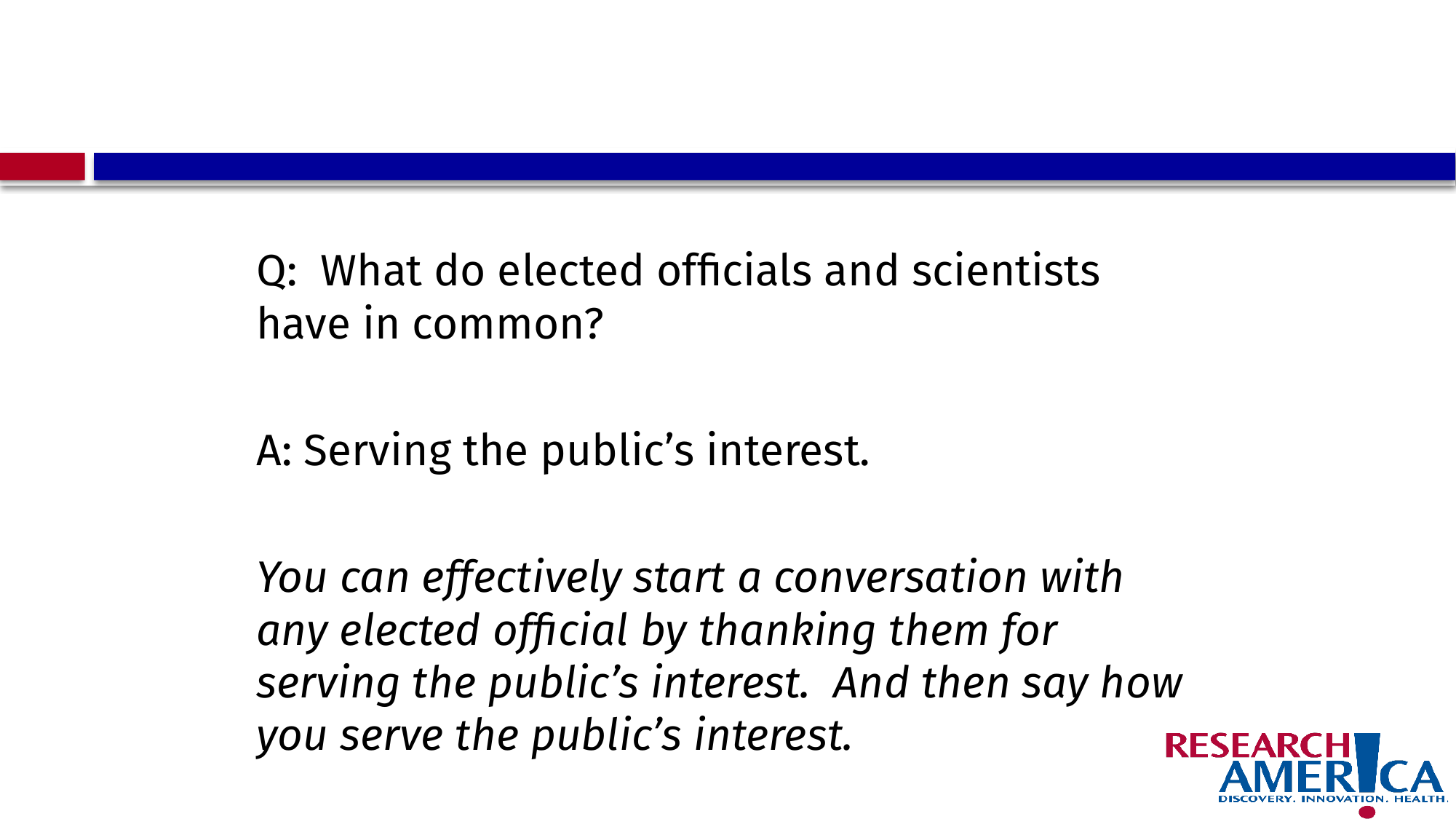

Q:  What do elected officials and scientists have in common?

A: Serving the public’s interest.

You can effectively start a conversation with any elected official by thanking them for serving the public’s interest.  And then say how you serve the public’s interest.